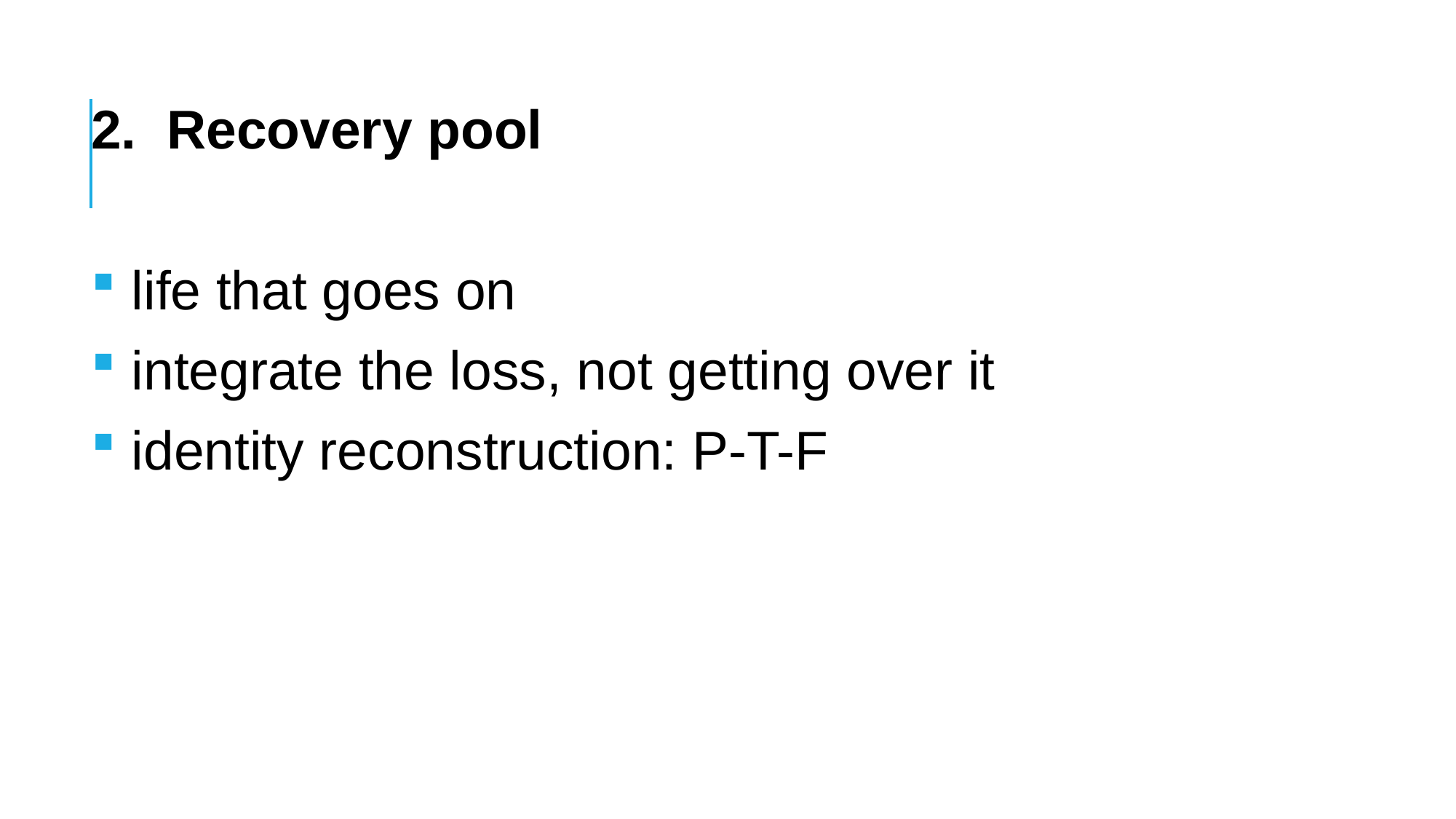

2.  Recovery pool

 life that goes on
 integrate the loss, not getting over it
 identity reconstruction: P-T-F